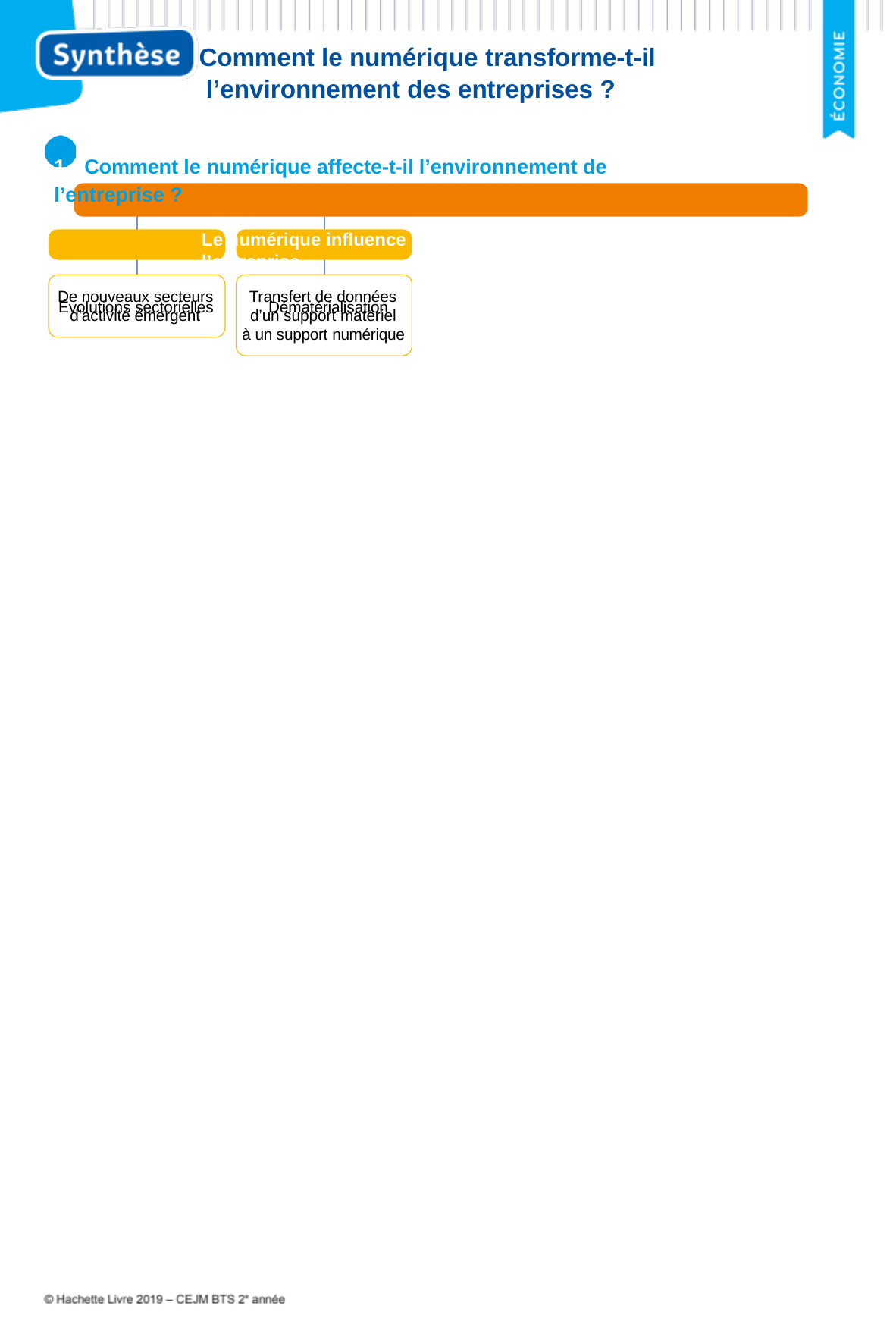

Comment le numérique transforme-t-il  l’environnement des entreprises ?

1	Comment le numérique affecte-t-il l’environnement de l’entreprise ?
Le numérique inﬂuence l’environnement de l’entreprise

Évolutions sectorielles	Dématérialisation

Transfert de données
De nouveaux secteurs
d’un support matériel  à un support numérique
d’activité émergent